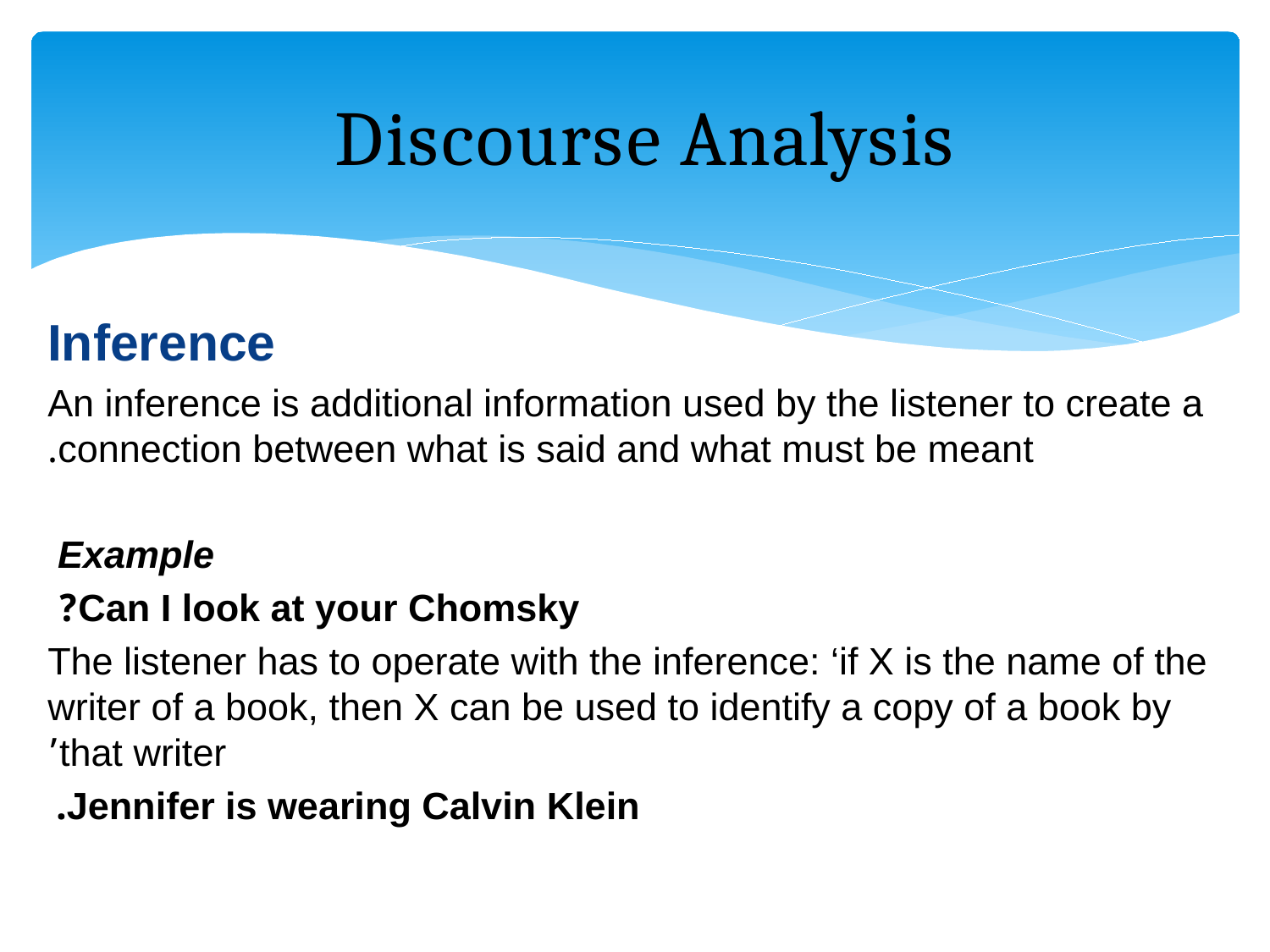

# Discourse Analysis

Inference
An inference is additional information used by the listener to create a connection between what is said and what must be meant.

Example
Can I look at your Chomsky?
The listener has to operate with the inference: ‘if X is the name of the writer of a book, then X can be used to identify a copy of a book by that writer’
Jennifer is wearing Calvin Klein.